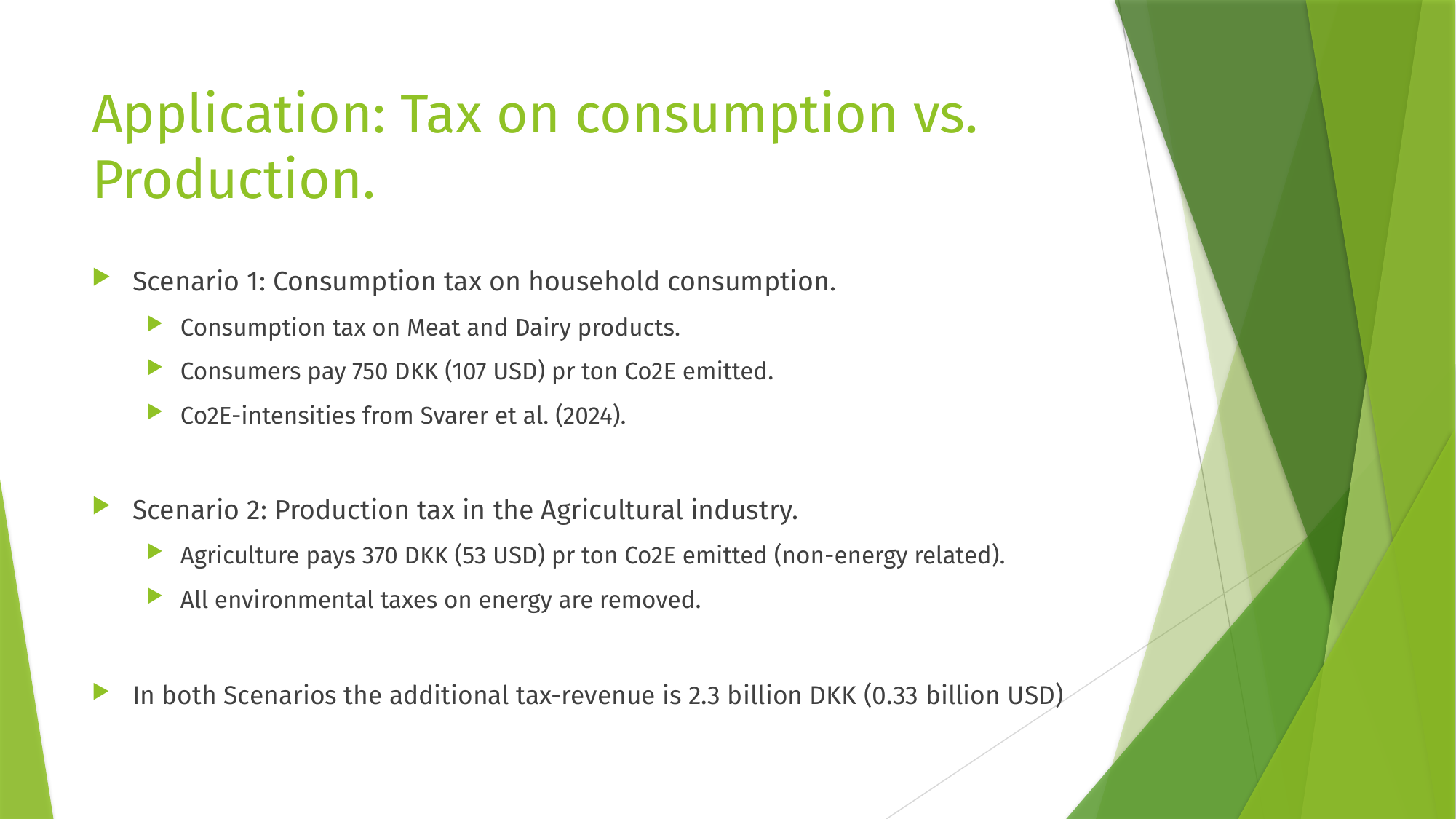

# Application: Tax on consumption vs. Production.
Scenario 1: Consumption tax on household consumption.
Consumption tax on Meat and Dairy products.
Consumers pay 750 DKK (107 USD) pr ton Co2E emitted.
Co2E-intensities from Svarer et al. (2024).

Scenario 2: Production tax in the Agricultural industry.
Agriculture pays 370 DKK (53 USD) pr ton Co2E emitted (non-energy related).
All environmental taxes on energy are removed.

In both Scenarios the additional tax-revenue is 2.3 billion DKK (0.33 billion USD)